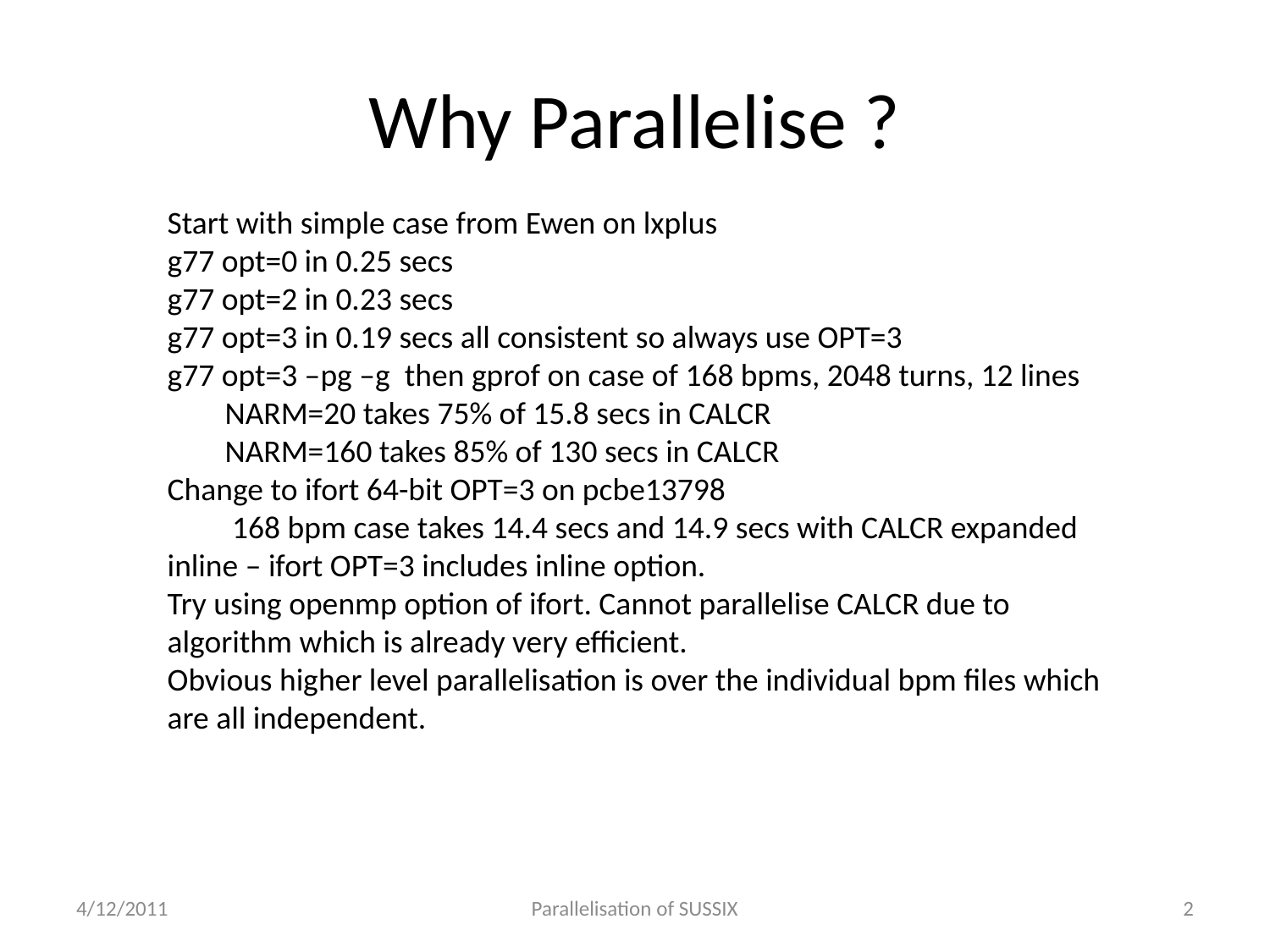

# Why Parallelise ?
Start with simple case from Ewen on lxplus
g77 opt=0 in 0.25 secs
g77 opt=2 in 0.23 secs
g77 opt=3 in 0.19 secs all consistent so always use OPT=3
g77 opt=3 –pg –g  then gprof on case of 168 bpms, 2048 turns, 12 lines
        NARM=20 takes 75% of 15.8 secs in CALCR
        NARM=160 takes 85% of 130 secs in CALCR
Change to ifort 64-bit OPT=3 on pcbe13798
         168 bpm case takes 14.4 secs and 14.9 secs with CALCR expanded inline – ifort OPT=3 includes inline option.
Try using openmp option of ifort. Cannot parallelise CALCR due to algorithm which is already very efficient.
Obvious higher level parallelisation is over the individual bpm files which are all independent.

4/12/2011
Parallelisation of SUSSIX
2